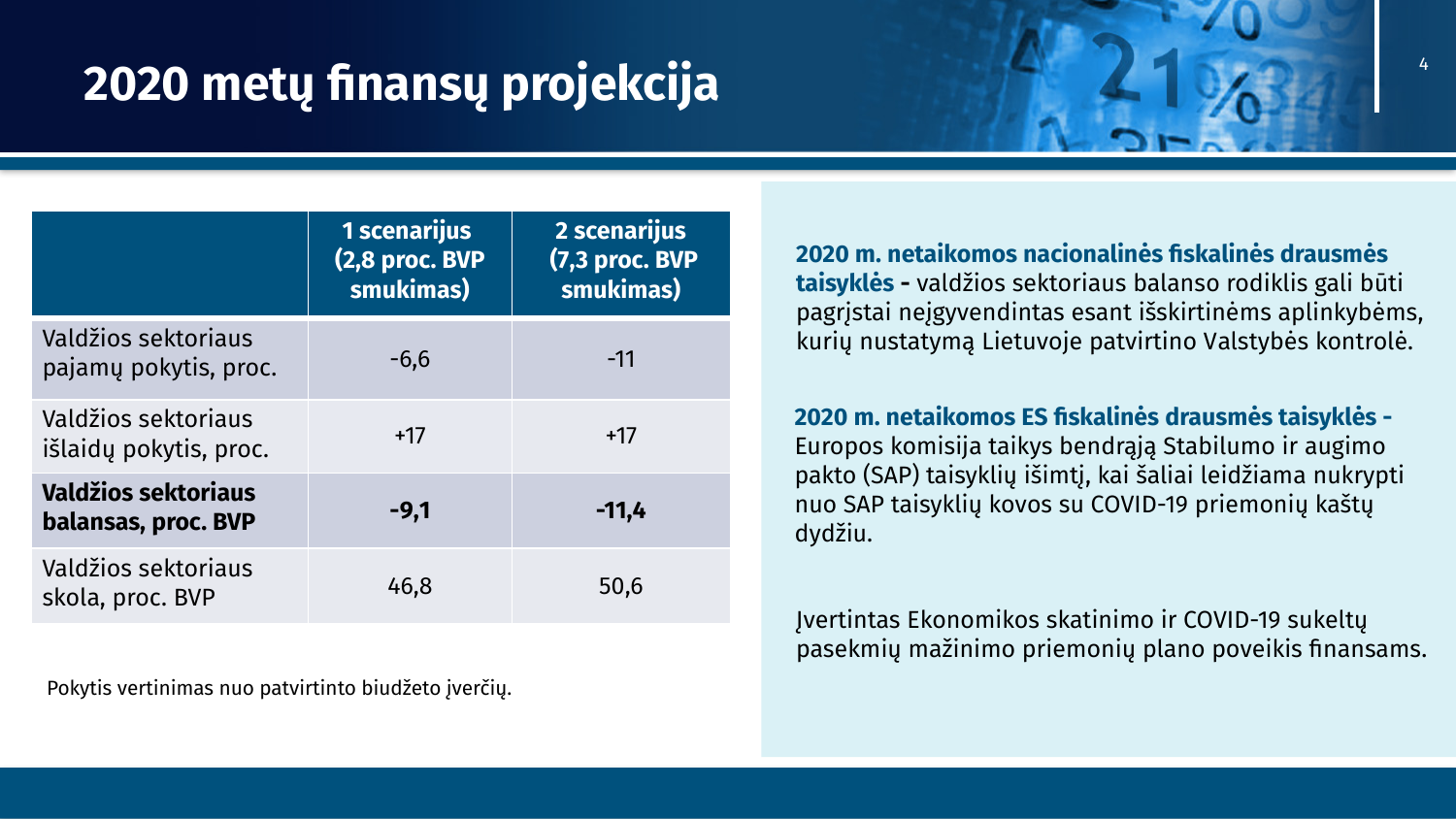

# 2020 metų finansų projekcija
4

|  | 1 scenarijus (2,8 proc. BVP smukimas) | 2 scenarijus (7,3 proc. BVP smukimas) |
| --- | --- | --- |
| Valdžios sektoriaus pajamų pokytis, proc. | -6,6 | -11 |
| Valdžios sektoriaus išlaidų pokytis, proc. | +17 | +17 |
| Valdžios sektoriaus balansas, proc. BVP | -9,1 | -11,4 |
| Valdžios sektoriaus skola, proc. BVP | 46,8 | 50,6 |
2020 m. netaikomos nacionalinės fiskalinės drausmės taisyklės - valdžios sektoriaus balanso rodiklis gali būti pagrįstai neįgyvendintas esant išskirtinėms aplinkybėms, kurių nustatymą Lietuvoje patvirtino Valstybės kontrolė.
2020 m. netaikomos ES fiskalinės drausmės taisyklės -
Europos komisija taikys bendrąją Stabilumo ir augimo pakto (SAP) taisyklių išimtį, kai šaliai leidžiama nukrypti nuo SAP taisyklių kovos su COVID-19 priemonių kaštų dydžiu.
Įvertintas Ekonomikos skatinimo ir COVID-19 sukeltų pasekmių mažinimo priemonių plano poveikis finansams.
Pokytis vertinimas nuo patvirtinto biudžeto įverčių.